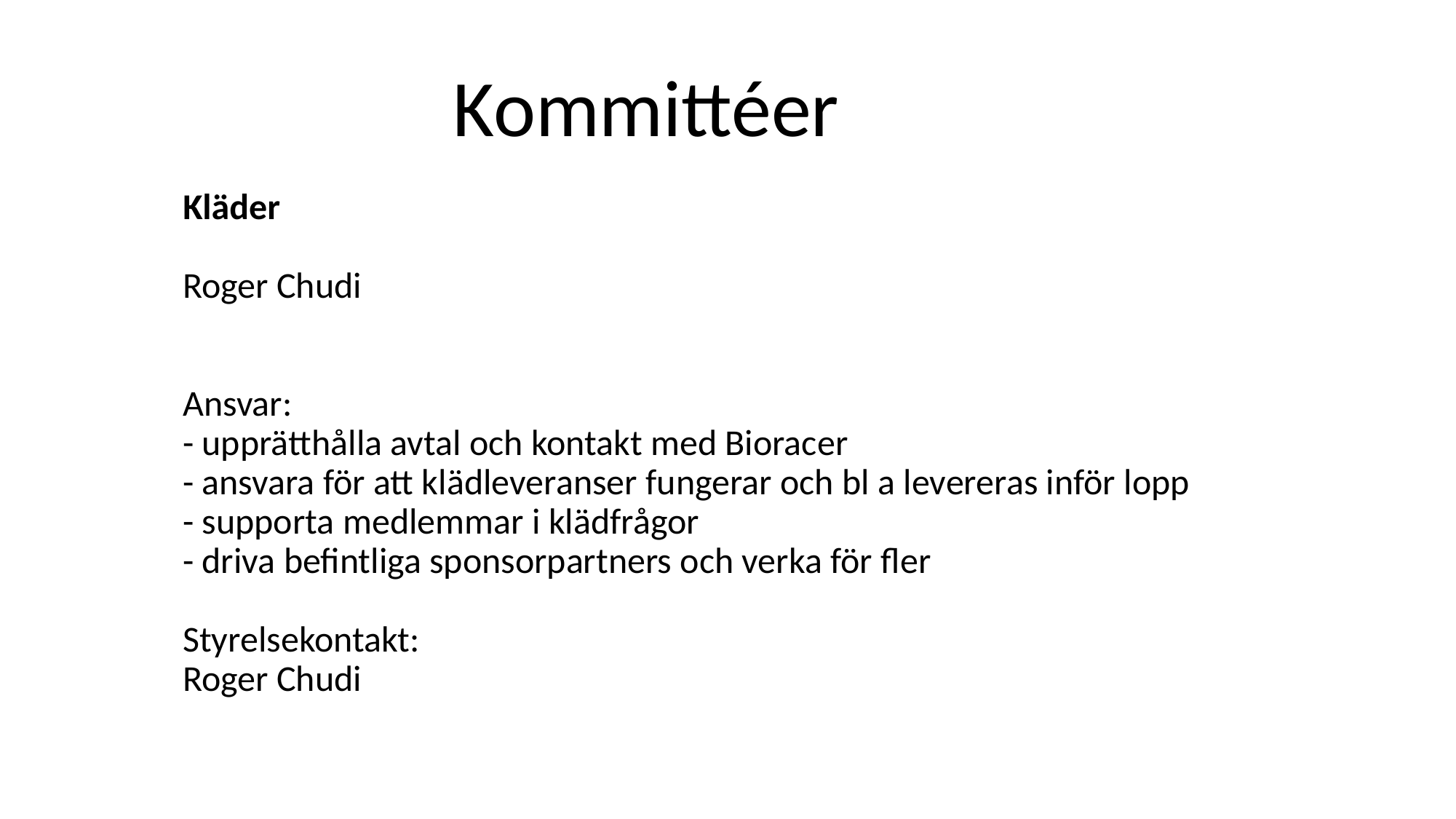

# Kommittéer
Kläder
Roger Chudi
Ansvar:
- upprätthålla avtal och kontakt med Bioracer
- ansvara för att klädleveranser fungerar och bl a levereras inför lopp
- supporta medlemmar i klädfrågor
- driva befintliga sponsorpartners och verka för fler
Styrelsekontakt: 
Roger Chudi